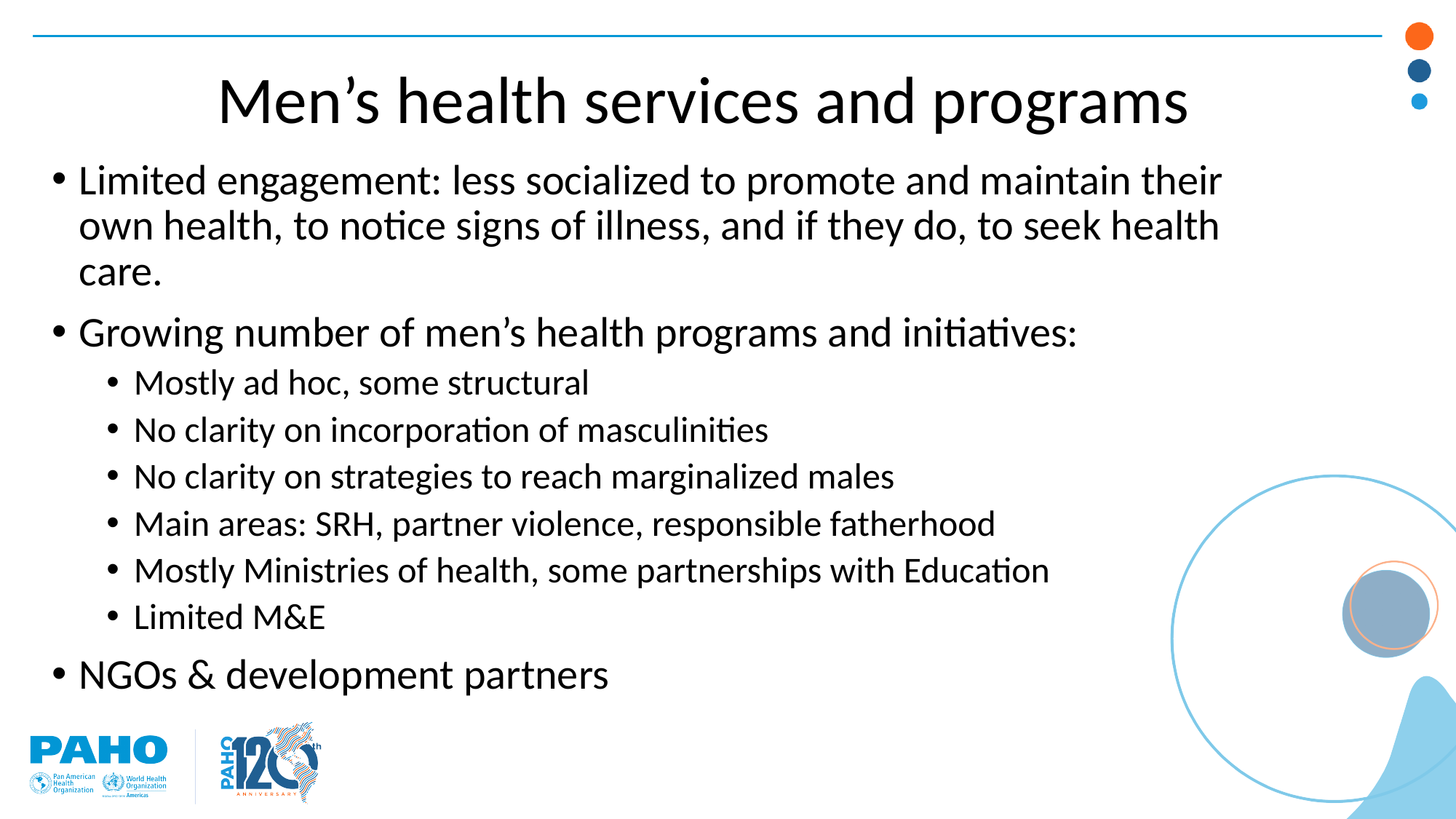

# Men’s health services and programs
Limited engagement: less socialized to promote and maintain their own health, to notice signs of illness, and if they do, to seek health care.
Growing number of men’s health programs and initiatives:
Mostly ad hoc, some structural
No clarity on incorporation of masculinities
No clarity on strategies to reach marginalized males
Main areas: SRH, partner violence, responsible fatherhood
Mostly Ministries of health, some partnerships with Education
Limited M&E
NGOs & development partners